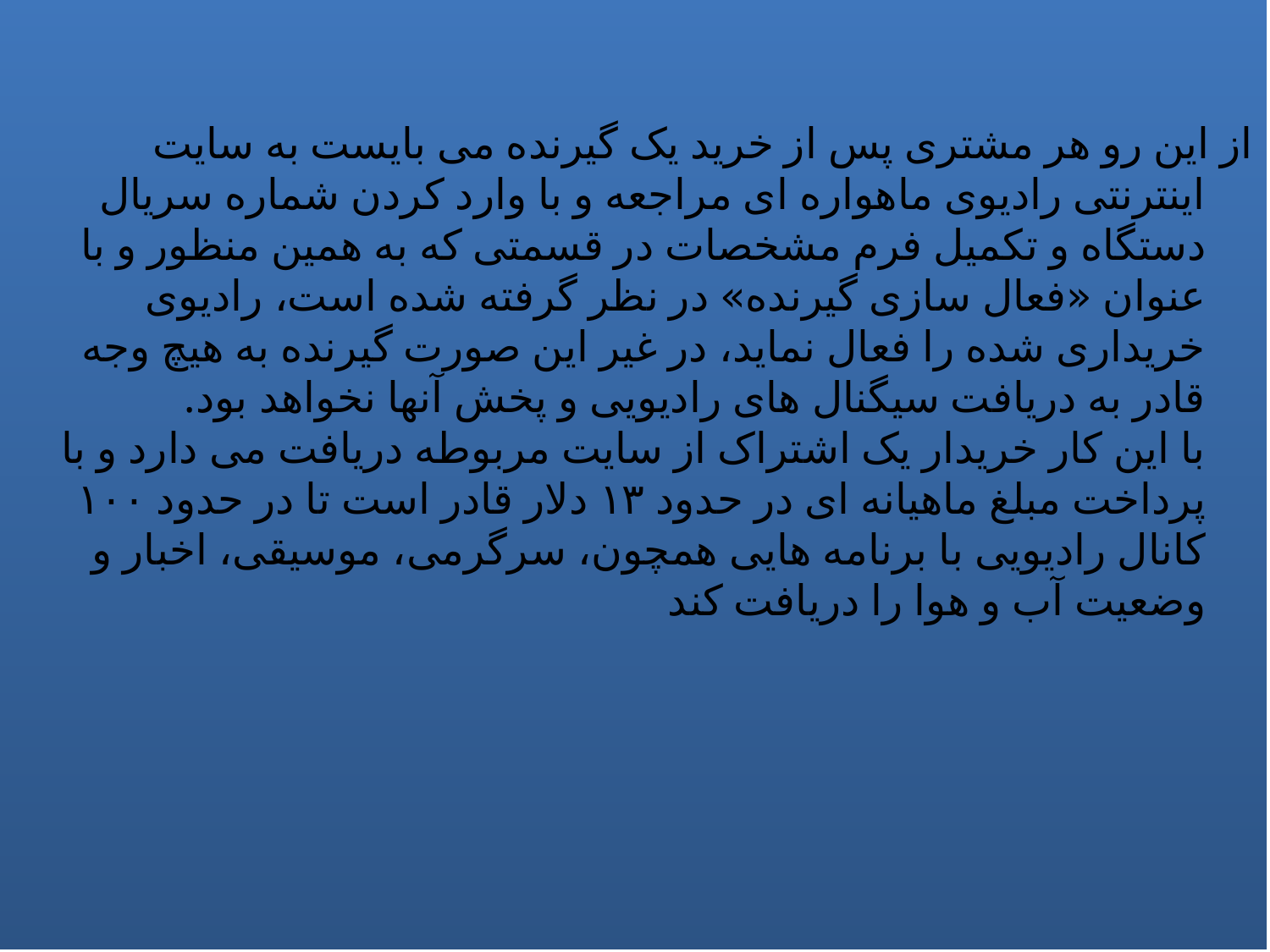

از این رو هر مشتری پس از خرید یک گیرنده می بایست به سایت اینترنتی رادیوی ماهواره ای مراجعه و با وارد کردن شماره سریال دستگاه و تکمیل فرم مشخصات در قسمتی که به همین منظور و با عنوان «فعال سازی گیرنده» در نظر گرفته شده است، رادیوی خریداری شده را فعال نماید، در غیر این صورت گیرنده به هیچ وجه قادر به دریافت سیگنال های رادیویی و پخش آنها نخواهد بود. 
با این کار خریدار یک اشتراک از سایت مربوطه دریافت می دارد و با پرداخت مبلغ ماهیانه ای در حدود ۱۳ دلار قادر است تا در حدود ۱۰۰ کانال رادیویی با برنامه هایی همچون، سرگرمی، موسیقی، اخبار و وضعیت آب و هوا را دریافت کند